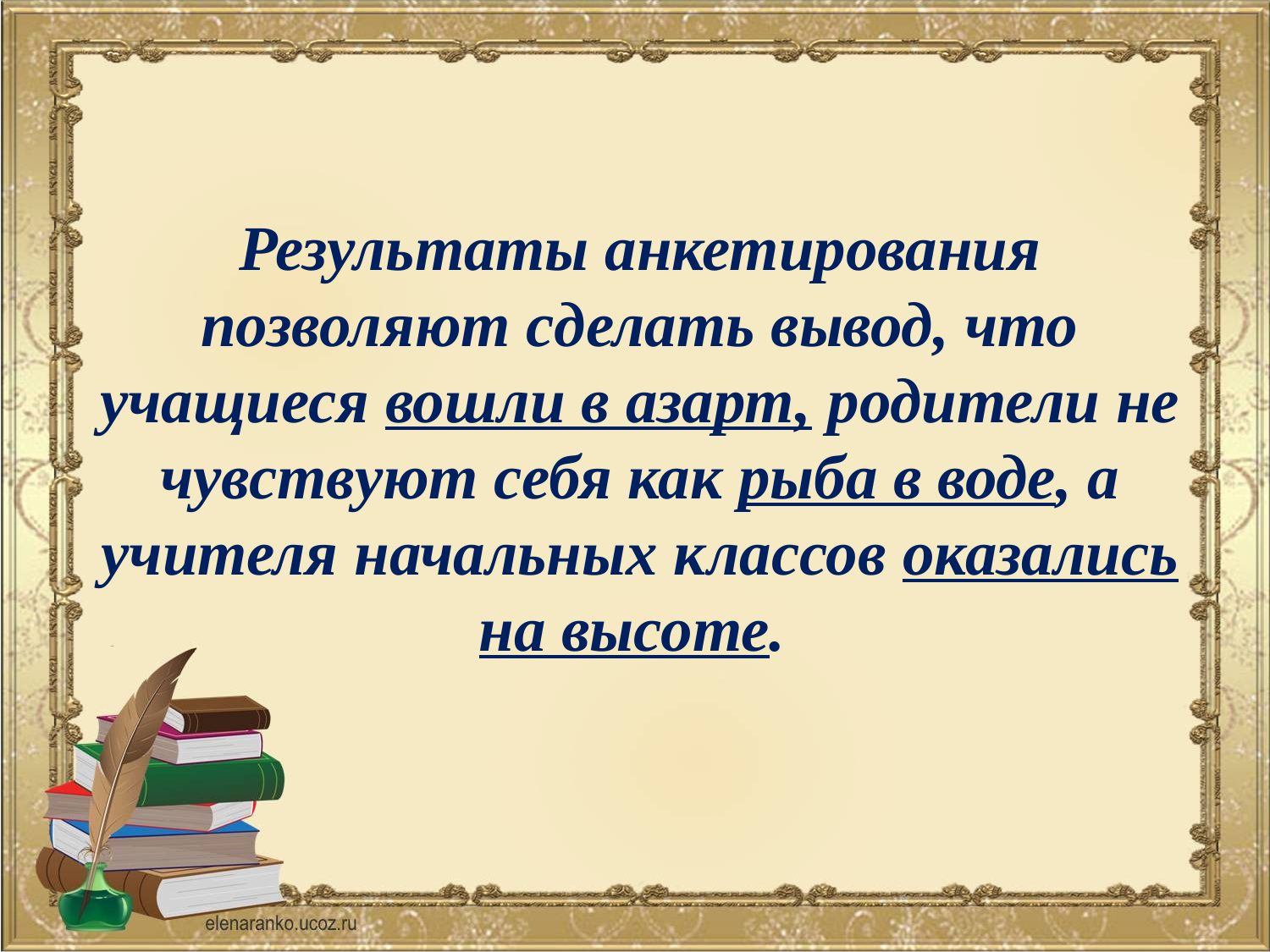

# Результаты анкетирования позволяют сделать вывод, что учащиеся вошли в азарт, родители не чувствуют себя как рыба в воде, а учителя начальных классов оказались на высоте.